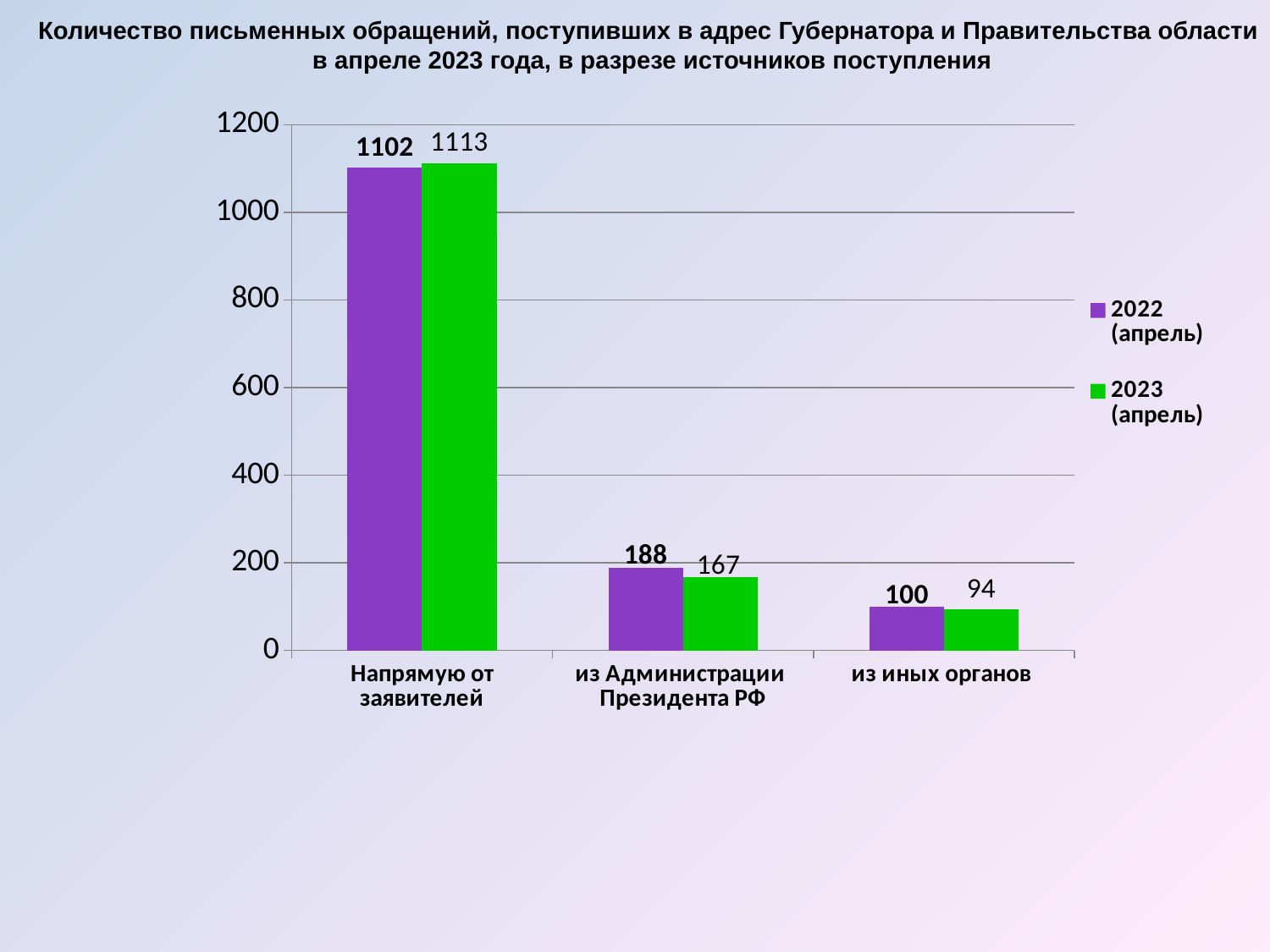

Количество письменных обращений, поступивших в адрес Губернатора и Правительства области
в апреле 2023 года, в разрезе источников поступления

### Chart

| Category | 2022 (апрель) | 2023 (апрель) |
|---|---|---|
| Напрямую от заявителей | 1102.0 | 1113.0 |
| из Администрации  Президента РФ | 188.0 | 167.0 |
| из иных органов  | 100.0 | 94.0 |